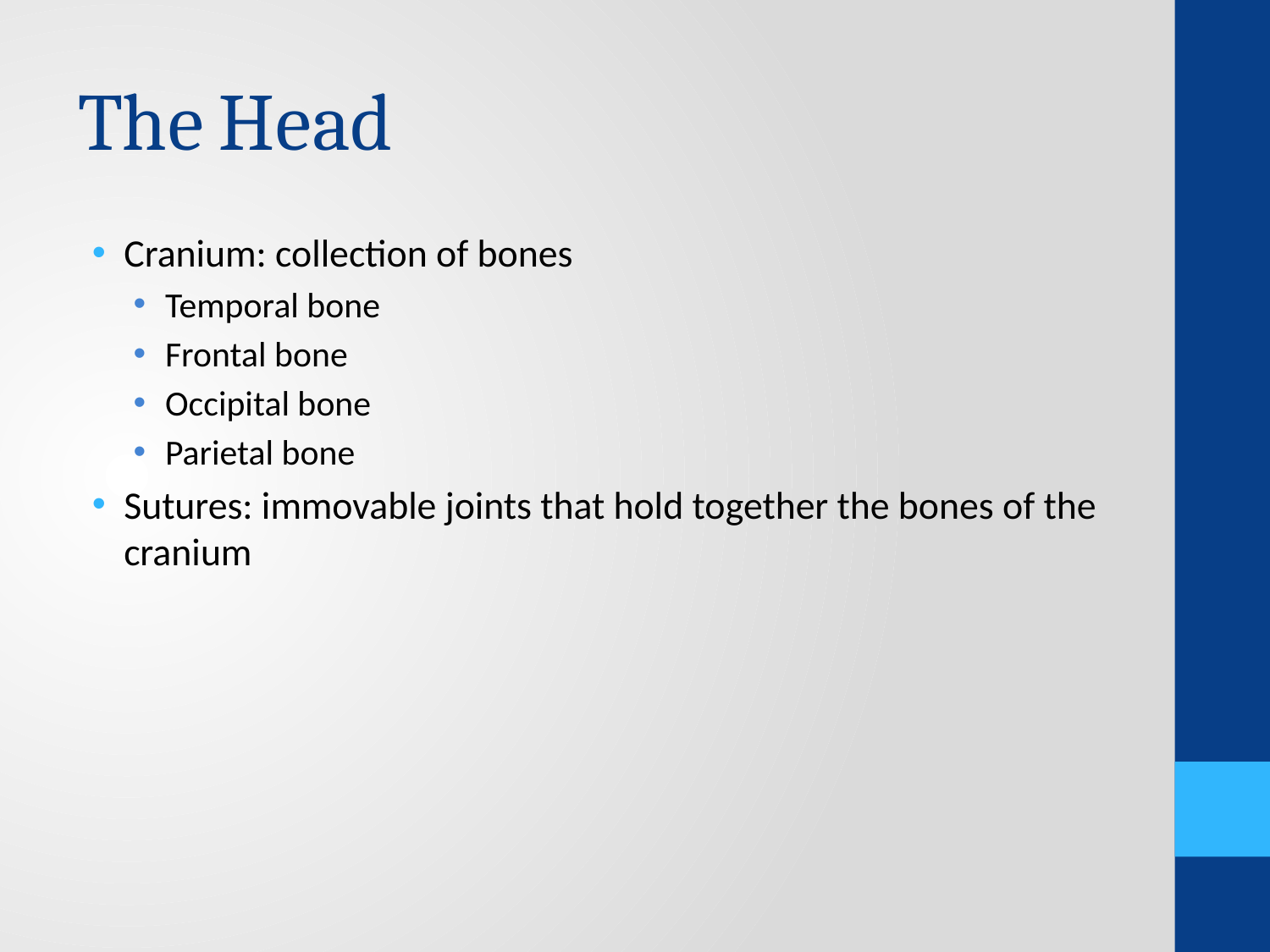

# The Head
Cranium: collection of bones
Temporal bone
Frontal bone
Occipital bone
Parietal bone
Sutures: immovable joints that hold together the bones of the cranium